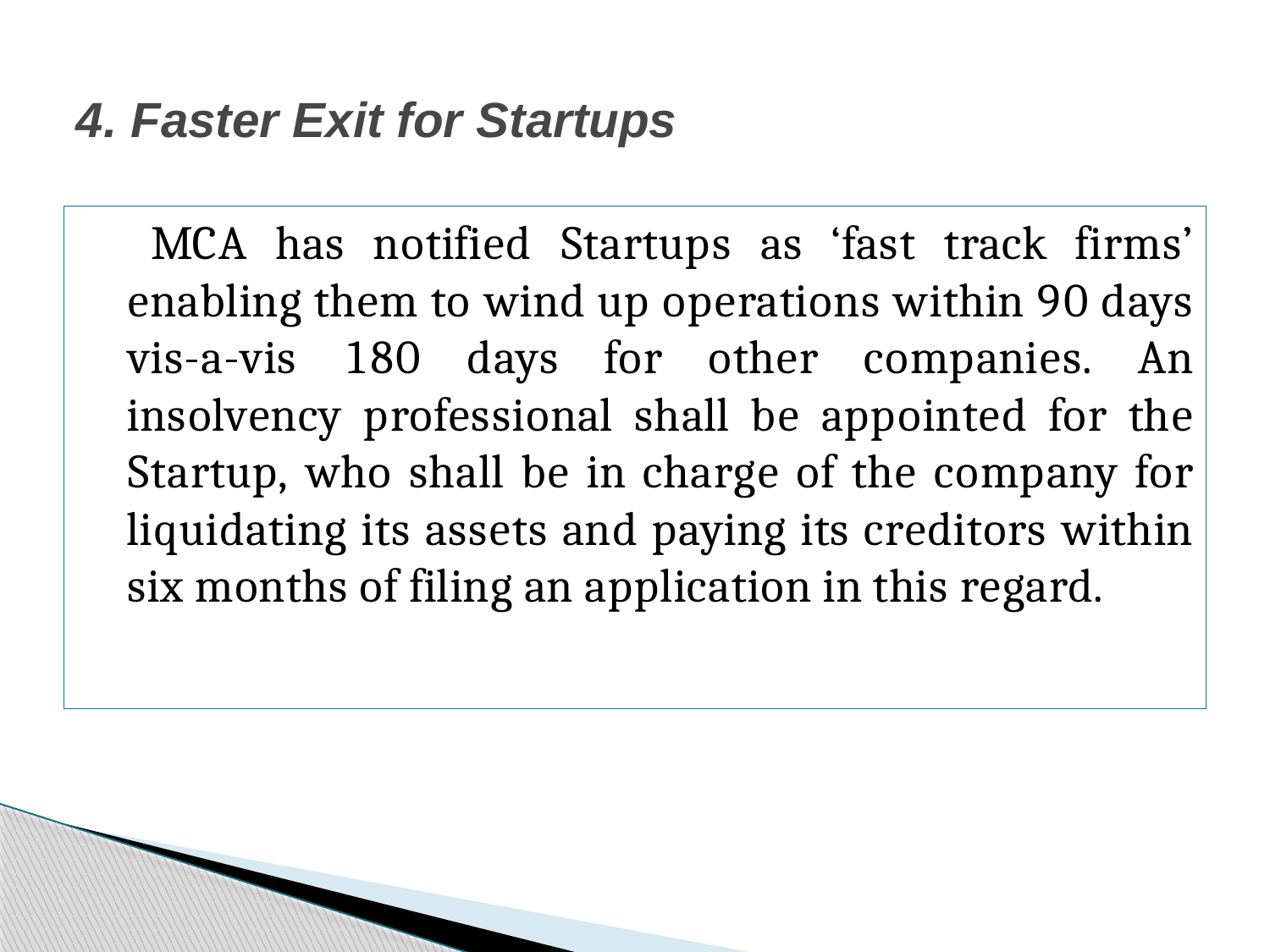

# 4. Faster Exit for Startups
  MCA has notified Startups as ‘fast track firms’ enabling them to wind up operations within 90 days vis-a-vis 180 days for other companies. An insolvency professional shall be appointed for the Startup, who shall be in charge of the company for liquidating its assets and paying its creditors within six months of filing an application in this regard.